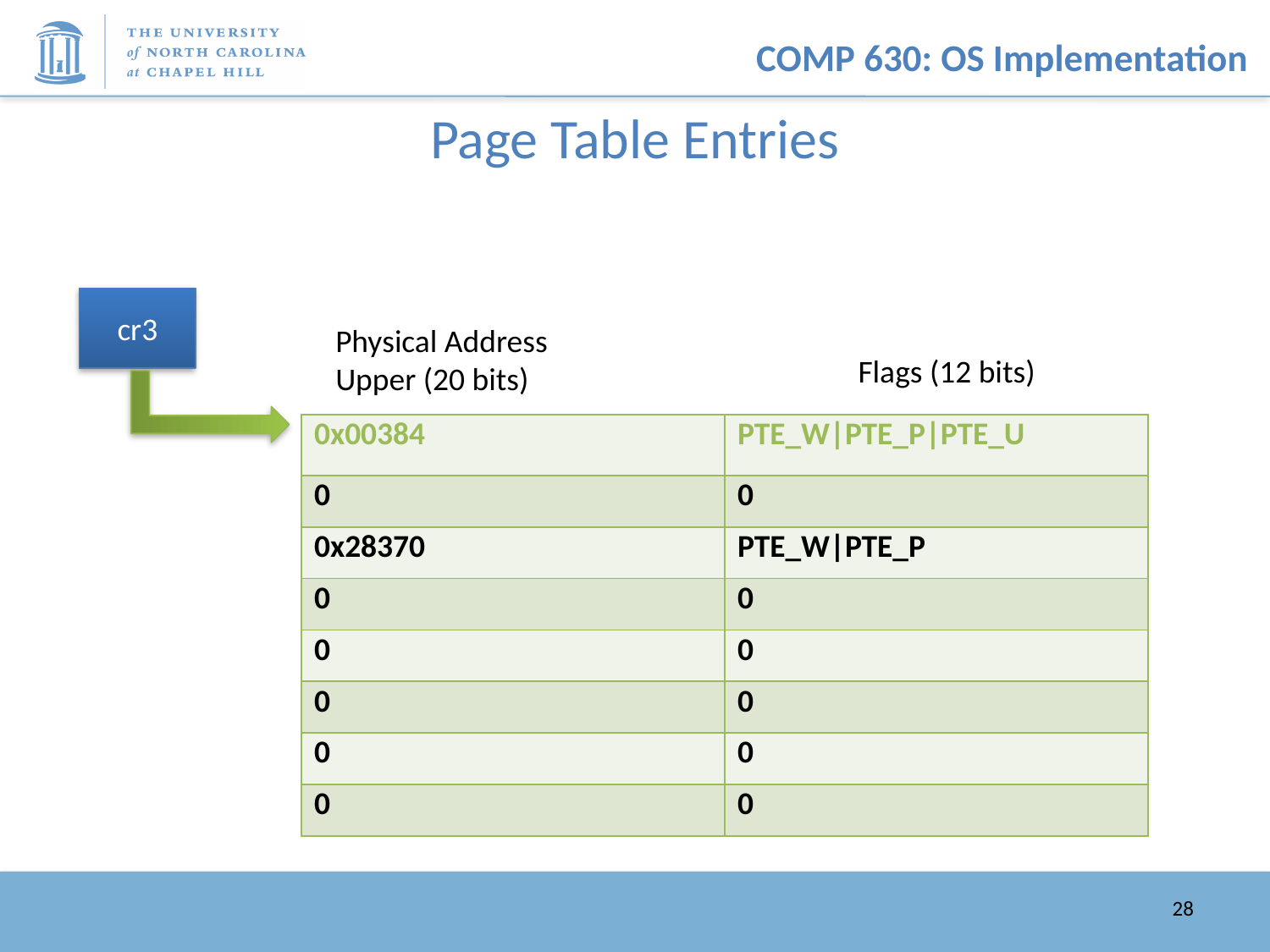

# Page Table Entries
cr3
Physical Address
Upper (20 bits)

Flags (12 bits)
| 0x00384 | PTE\_W|PTE\_P|PTE\_U |
| --- | --- |
| 0 | 0 |
| 0x28370 | PTE\_W|PTE\_P |
| 0 | 0 |
| 0 | 0 |
| 0 | 0 |
| 0 | 0 |
| 0 | 0 |
28